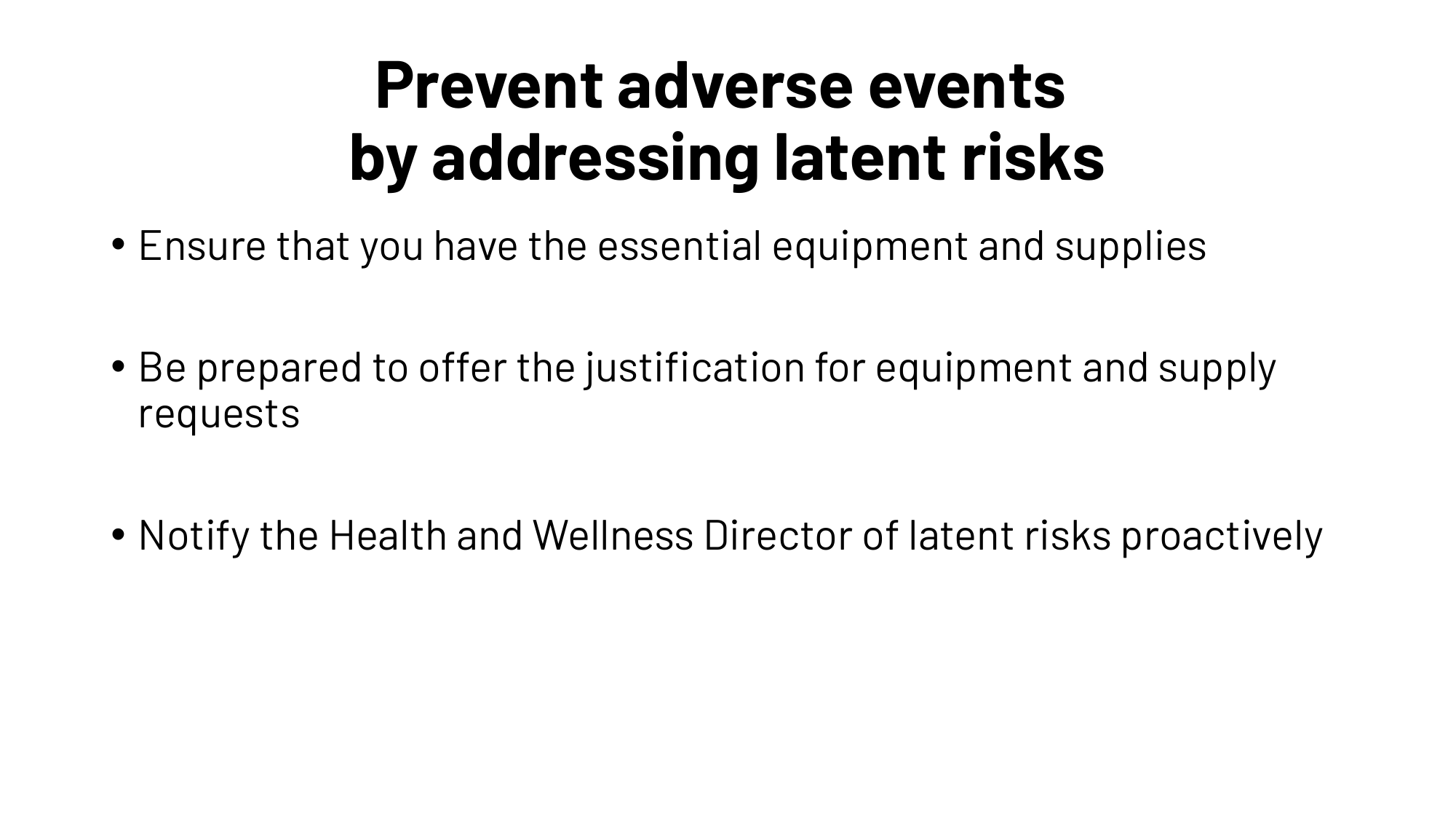

# Prevent adverse events by addressing latent risks
Ensure that you have the essential equipment and supplies

Be prepared to offer the justification for equipment and supply requests

Notify the Health and Wellness Director of latent risks proactively